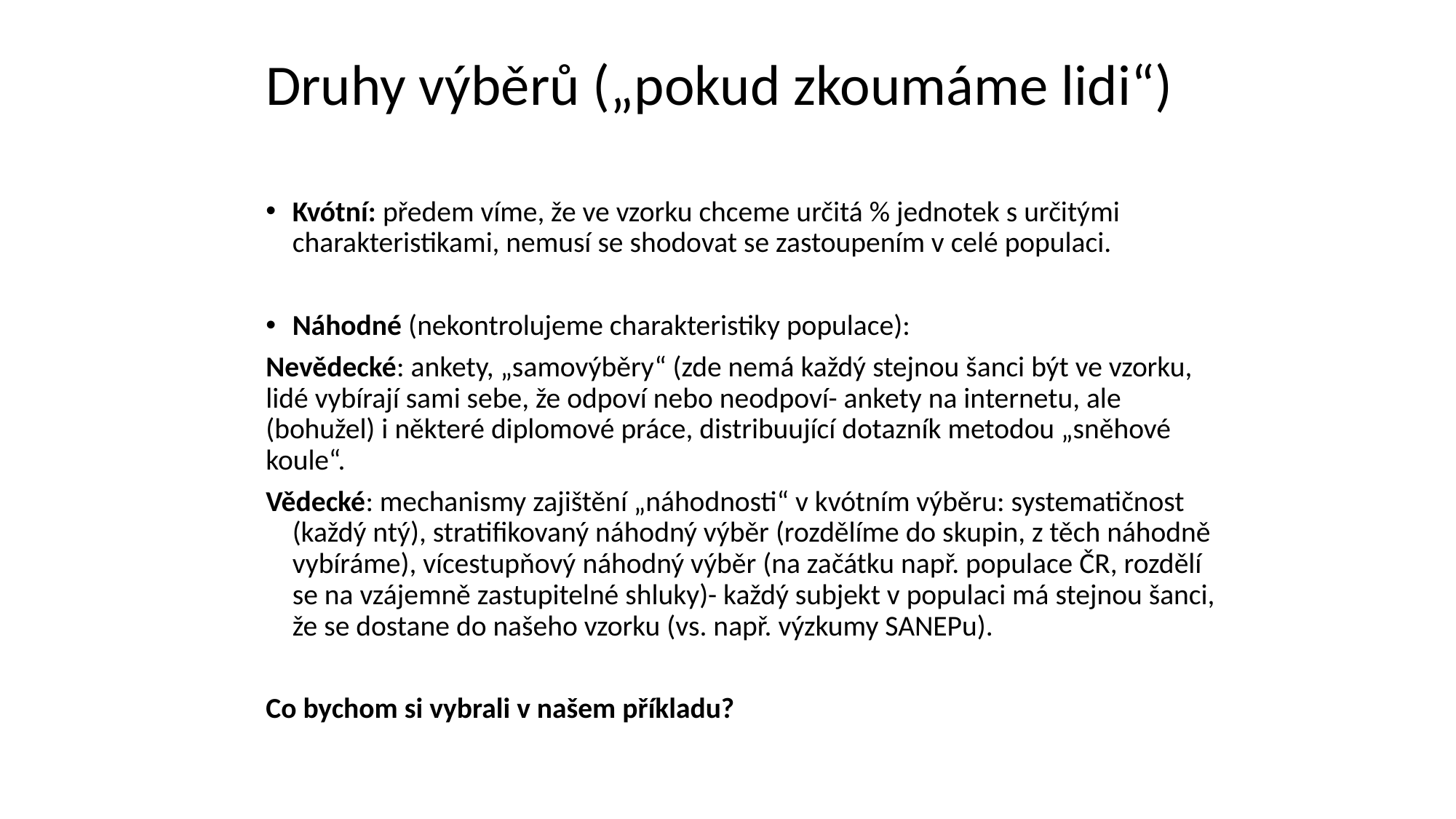

# Druhy výběrů („pokud zkoumáme lidi“)
Kvótní: předem víme, že ve vzorku chceme určitá % jednotek s určitými charakteristikami, nemusí se shodovat se zastoupením v celé populaci.

Náhodné (nekontrolujeme charakteristiky populace):
Nevědecké: ankety, „samovýběry“ (zde nemá každý stejnou šanci být ve vzorku, lidé vybírají sami sebe, že odpoví nebo neodpoví- ankety na internetu, ale (bohužel) i některé diplomové práce, distribuující dotazník metodou „sněhové koule“.
Vědecké: mechanismy zajištění „náhodnosti“ v kvótním výběru: systematičnost (každý ntý), stratifikovaný náhodný výběr (rozdělíme do skupin, z těch náhodně vybíráme), vícestupňový náhodný výběr (na začátku např. populace ČR, rozdělí se na vzájemně zastupitelné shluky)- každý subjekt v populaci má stejnou šanci, že se dostane do našeho vzorku (vs. např. výzkumy SANEPu).

Co bychom si vybrali v našem příkladu?